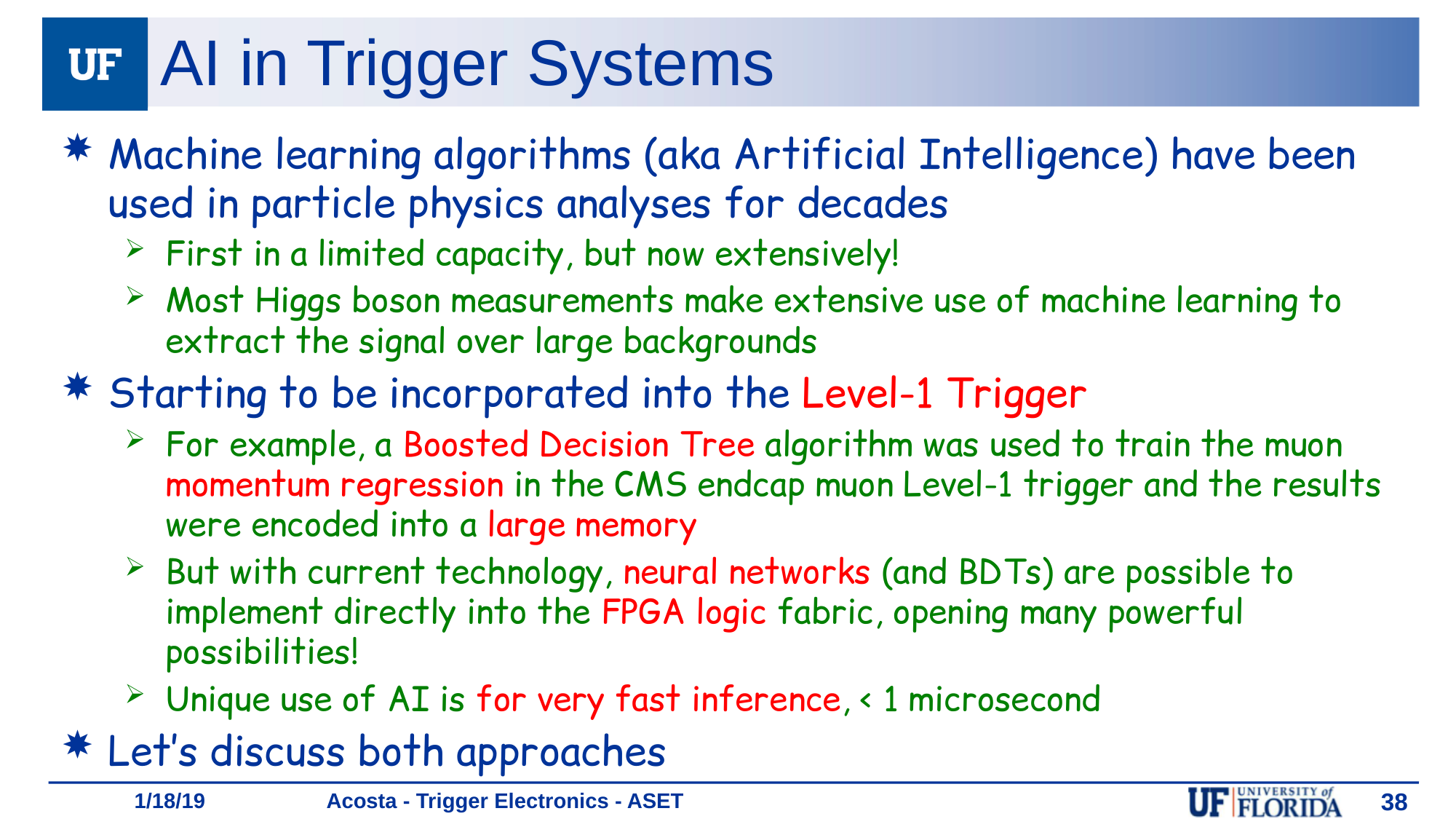

# AI in Trigger Systems
Machine learning algorithms (aka Artificial Intelligence) have been used in particle physics analyses for decades
First in a limited capacity, but now extensively!
Most Higgs boson measurements make extensive use of machine learning to extract the signal over large backgrounds
Starting to be incorporated into the Level-1 Trigger
For example, a Boosted Decision Tree algorithm was used to train the muon momentum regression in the CMS endcap muon Level-1 trigger and the results were encoded into a large memory
But with current technology, neural networks (and BDTs) are possible to implement directly into the FPGA logic fabric, opening many powerful possibilities!
Unique use of AI is for very fast inference, < 1 microsecond
Let’s discuss both approaches
Acosta - Trigger Electronics - ASET
38
1/18/19